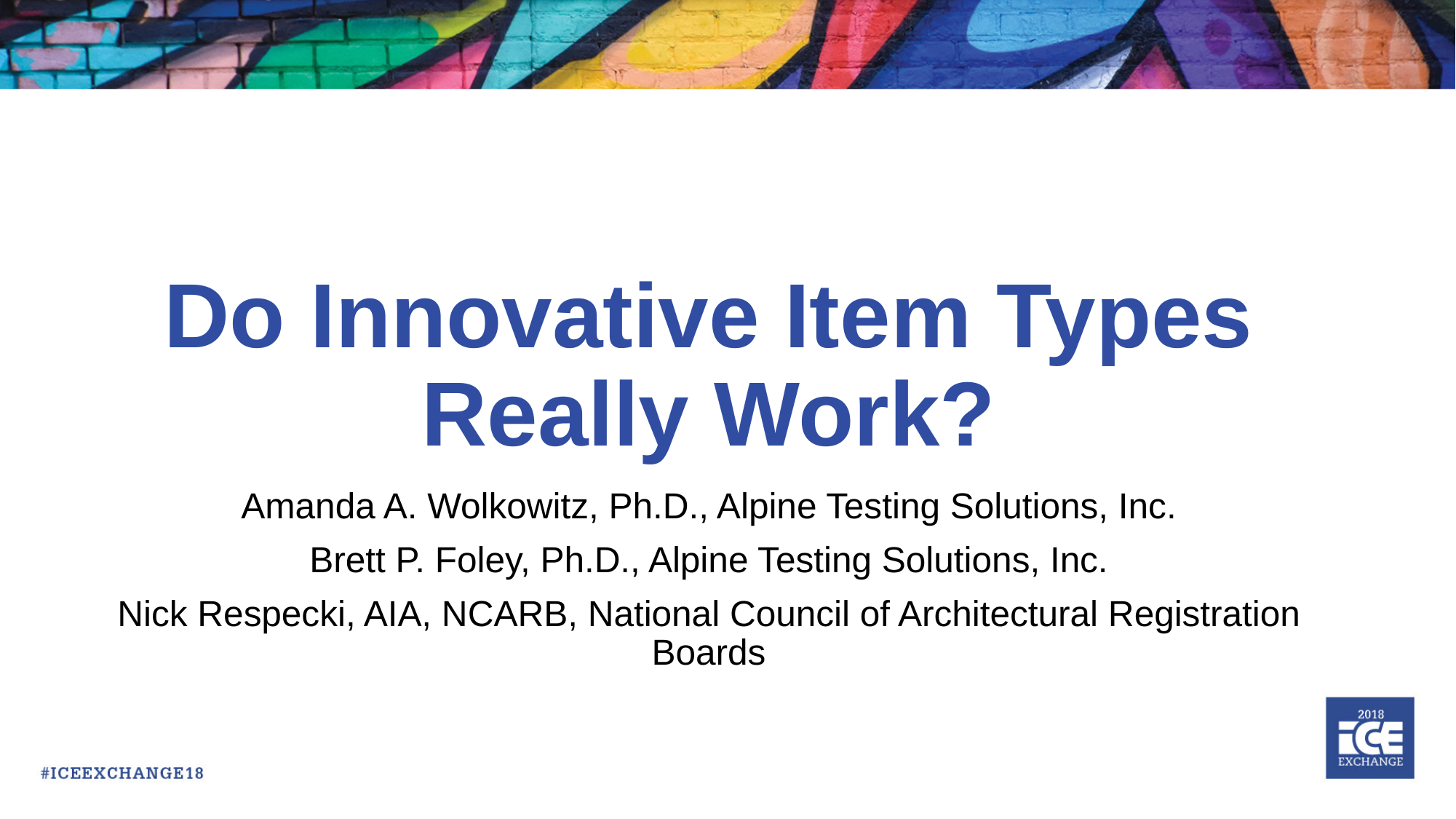

# Do Innovative Item Types Really Work?
Amanda A. Wolkowitz, Ph.D., Alpine Testing Solutions, Inc.
Brett P. Foley, Ph.D., Alpine Testing Solutions, Inc.
Nick Respecki, AIA, NCARB, National Council of Architectural Registration Boards